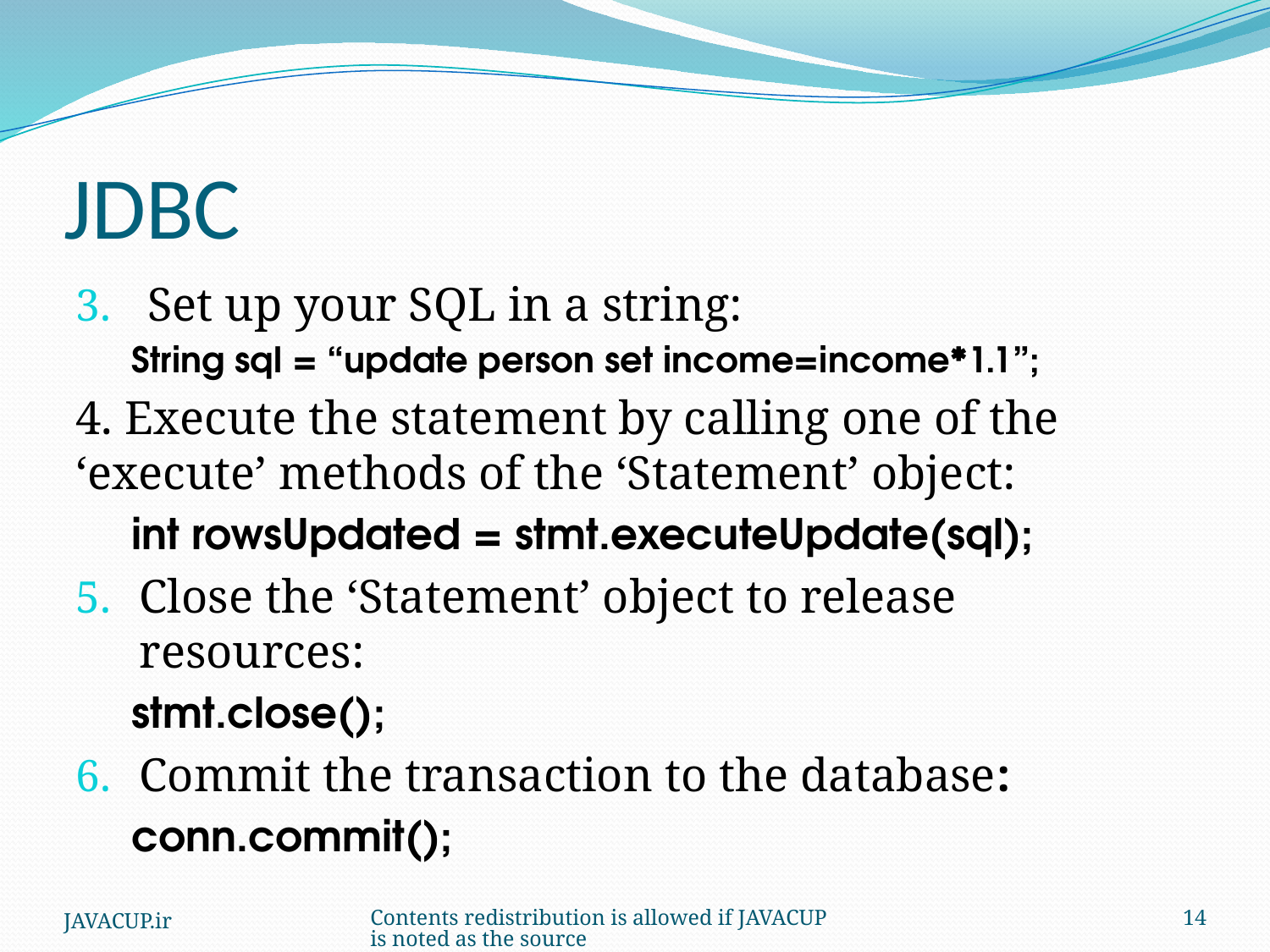

# JDBC
Set up your SQL in a string:
String sql = “update person set income=income*1.1”;
4. Execute the statement by calling one of the ‘execute’ methods of the ‘Statement’ object:
int rowsUpdated = stmt.executeUpdate(sql);
Close the ‘Statement’ object to release resources:
stmt.close();
Commit the transaction to the database:
conn.commit();
JAVACUP.ir
Contents redistribution is allowed if JAVACUP is noted as the source
14